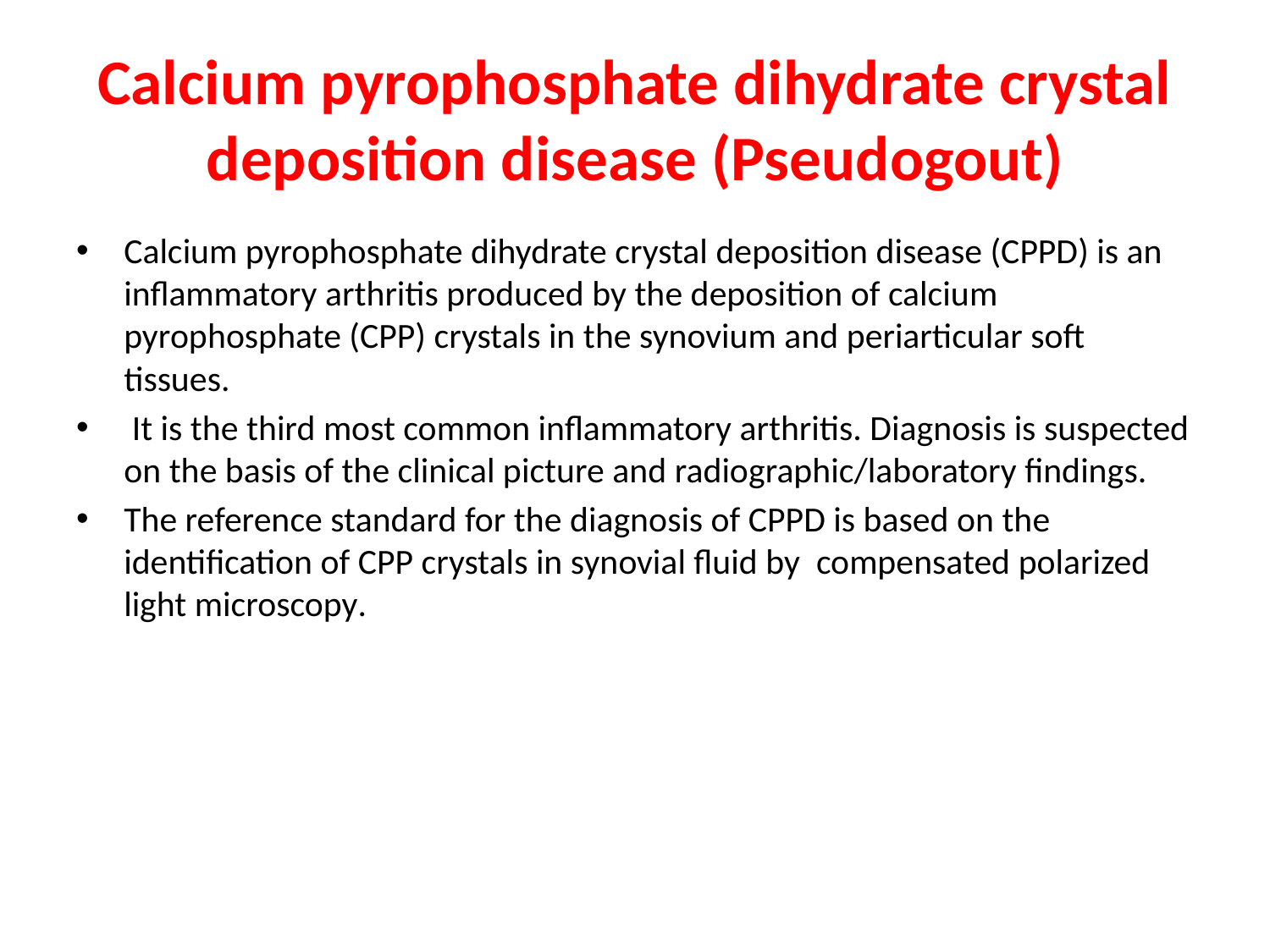

# Calcium pyrophosphate dihydrate crystal deposition disease (Pseudogout)
Calcium pyrophosphate dihydrate crystal deposition disease (CPPD) is an inflammatory arthritis produced by the deposition of calcium pyrophosphate (CPP) crystals in the synovium and periarticular soft tissues.
 It is the third most common inflammatory arthritis. Diagnosis is suspected on the basis of the clinical picture and radiographic/laboratory findings.
The reference standard for the diagnosis of CPPD is based on the identification of CPP crystals in synovial fluid by  compensated polarized light microscopy.